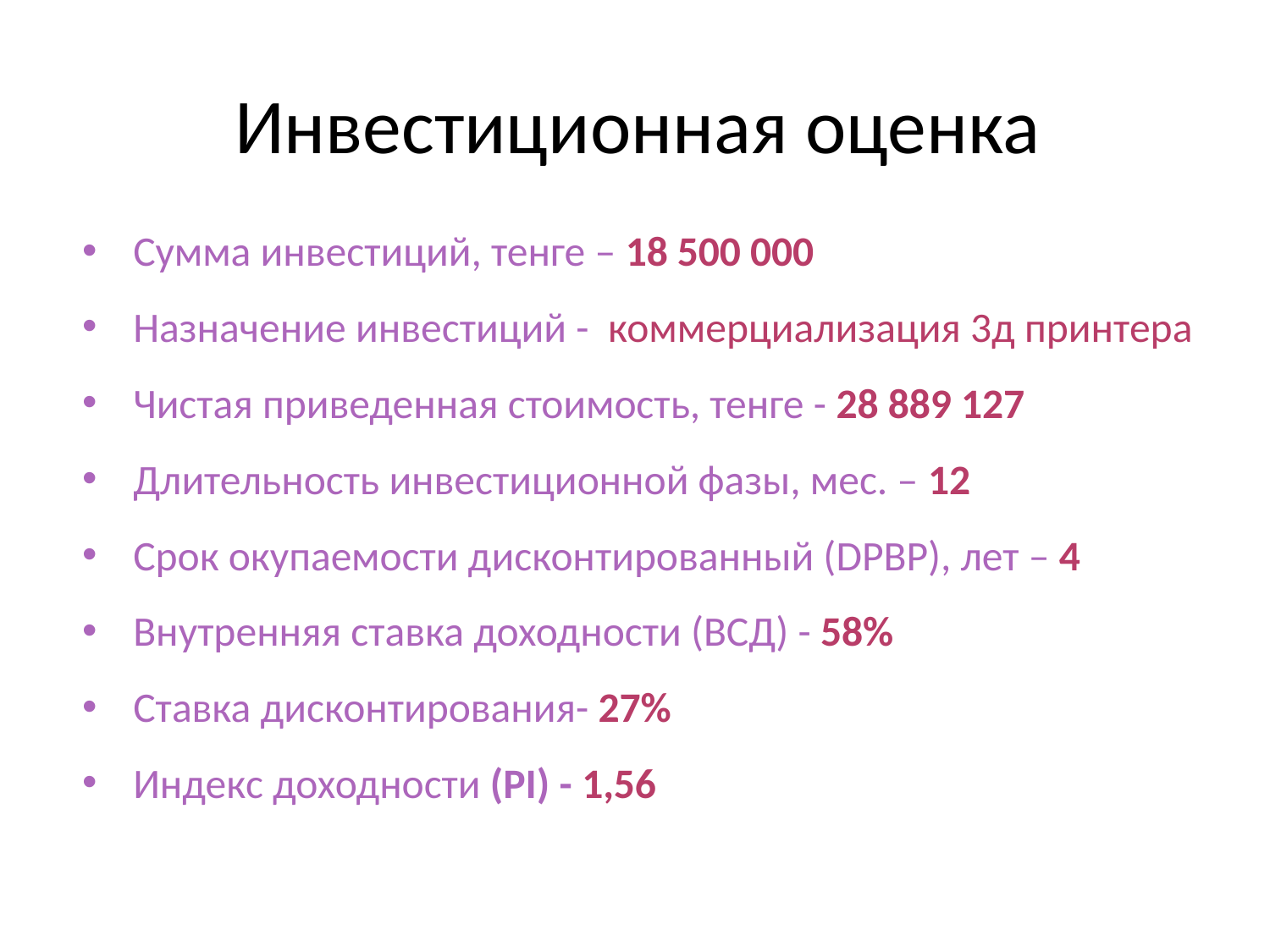

# Инвестиционная оценка
Сумма инвестиций, тенге – 18 500 000
Назначение инвестиций -  коммерциализация 3д принтера
Чистая приведенная стоимость, тенге - 28 889 127
Длительность инвестиционной фазы, мес. – 12
Срок окупаемости дисконтированный (DPBP), лет – 4
Внутренняя ставка доходности (ВСД) - 58%
Ставка дисконтирования- 27%
Индекс доходности (PI) - 1,56